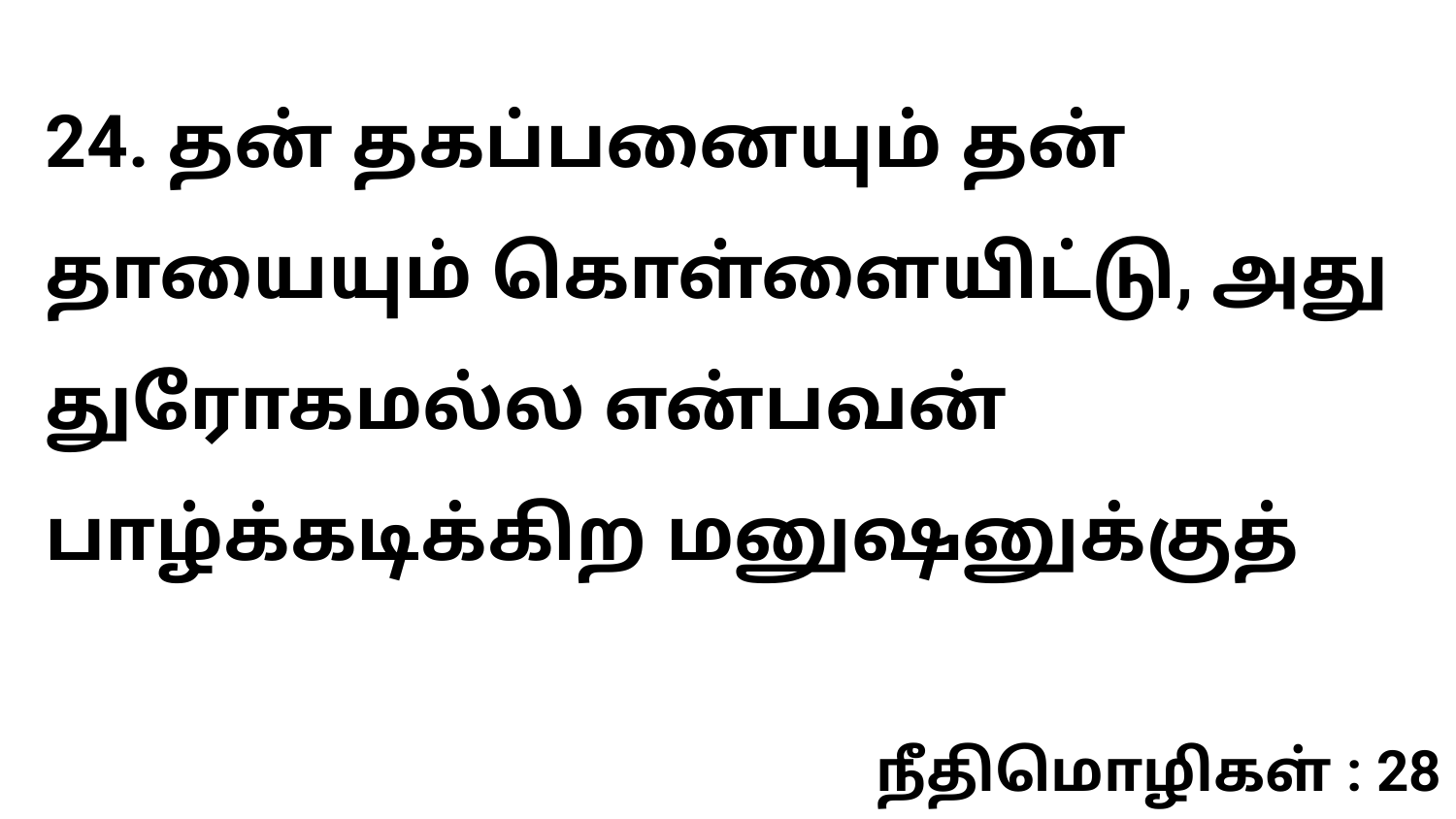

24. தன் தகப்பனையும் தன் தாயையும் கொள்ளையிட்டு, அது துரோகமல்ல என்பவன் பாழ்க்கடிக்கிற மனுஷனுக்குத்
நீதிமொழிகள் : 28